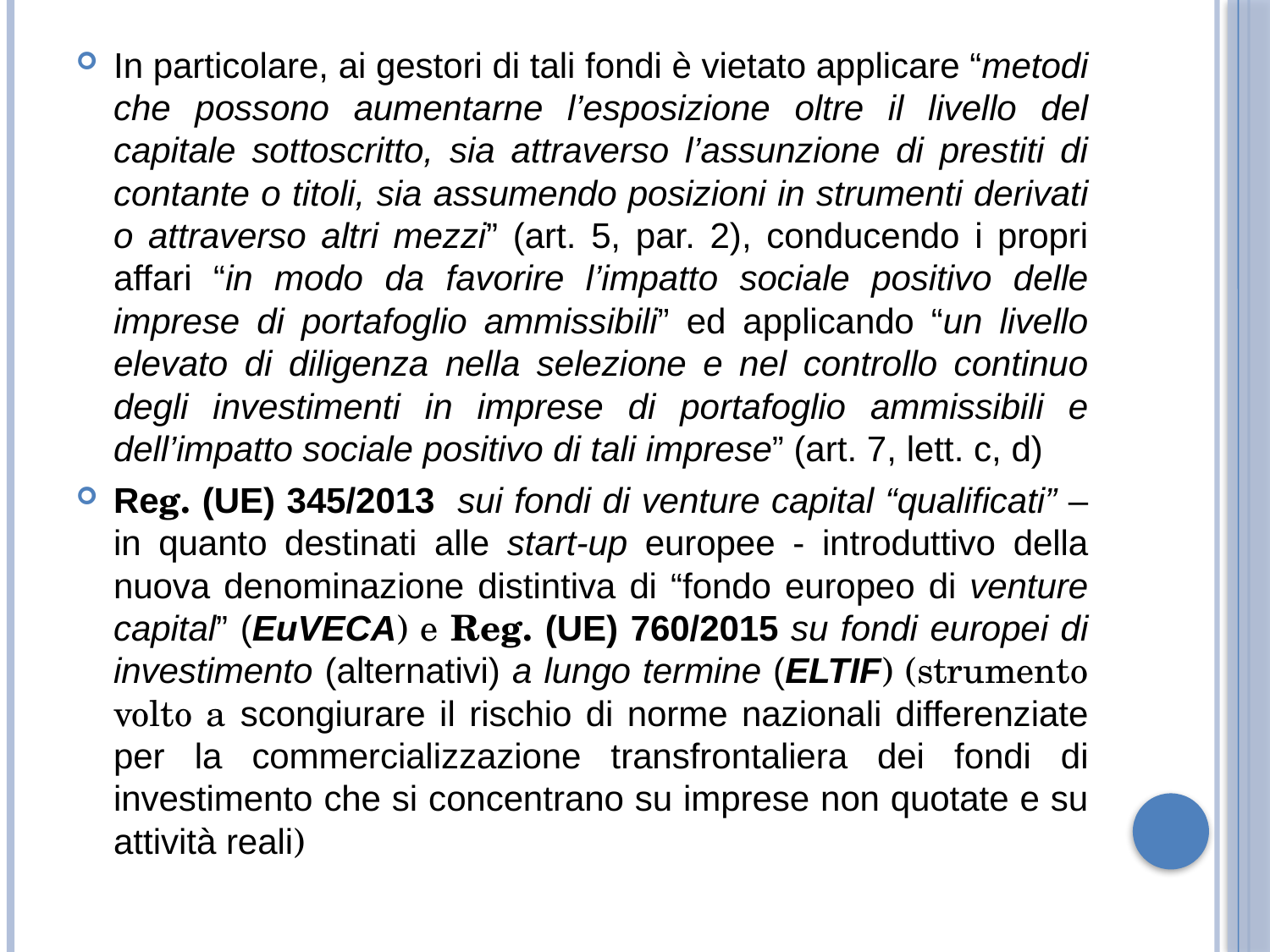

In particolare, ai gestori di tali fondi è vietato applicare “metodi che possono aumentarne l’esposizione oltre il livello del capitale sottoscritto, sia attraverso l’assunzione di prestiti di contante o titoli, sia assumendo posizioni in strumenti derivati o attraverso altri mezzi” (art. 5, par. 2), conducendo i propri affari “in modo da favorire l’impatto sociale positivo delle imprese di portafoglio ammissibili” ed applicando “un livello elevato di diligenza nella selezione e nel controllo continuo degli investimenti in imprese di portafoglio ammissibili e dell’impatto sociale positivo di tali imprese” (art. 7, lett. c, d)
Reg. (UE) 345/2013  sui fondi di venture capital “qualificati” – in quanto destinati alle start-up europee - introduttivo della nuova denominazione distintiva di “fondo europeo di venture capital” (EuVECA) e Reg. (UE) 760/2015 su fondi europei di investimento (alternativi) a lungo termine (ELTIF) (strumento volto a scongiurare il rischio di norme nazionali differenziate per la commercializzazione transfrontaliera dei fondi di investimento che si concentrano su imprese non quotate e su attività reali)